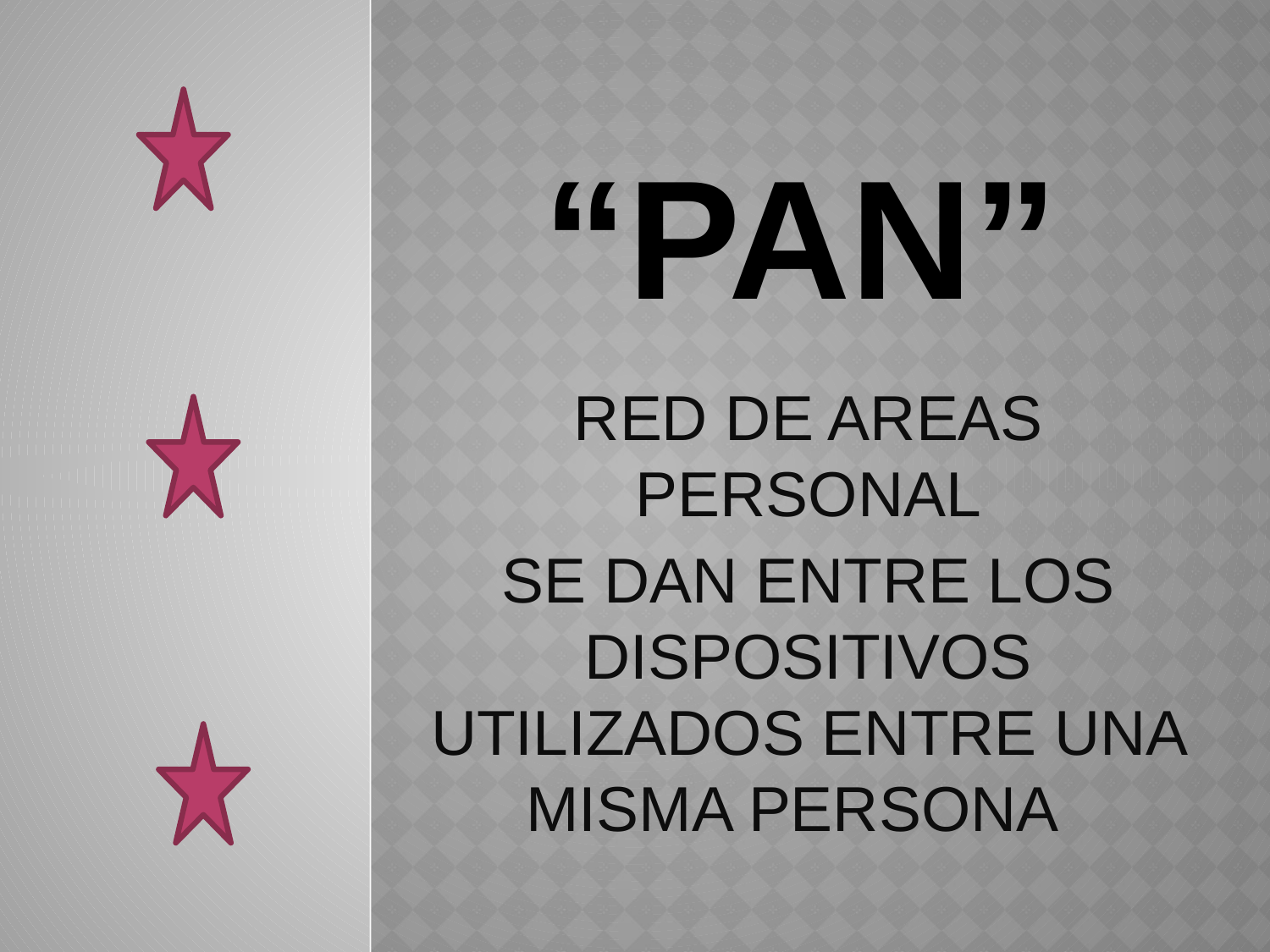

# “PAN”
RED DE AREAS PERSONAL
SE DAN ENTRE LOS DISPOSITIVOS UTILIZADOS ENTRE UNA MISMA PERSONA